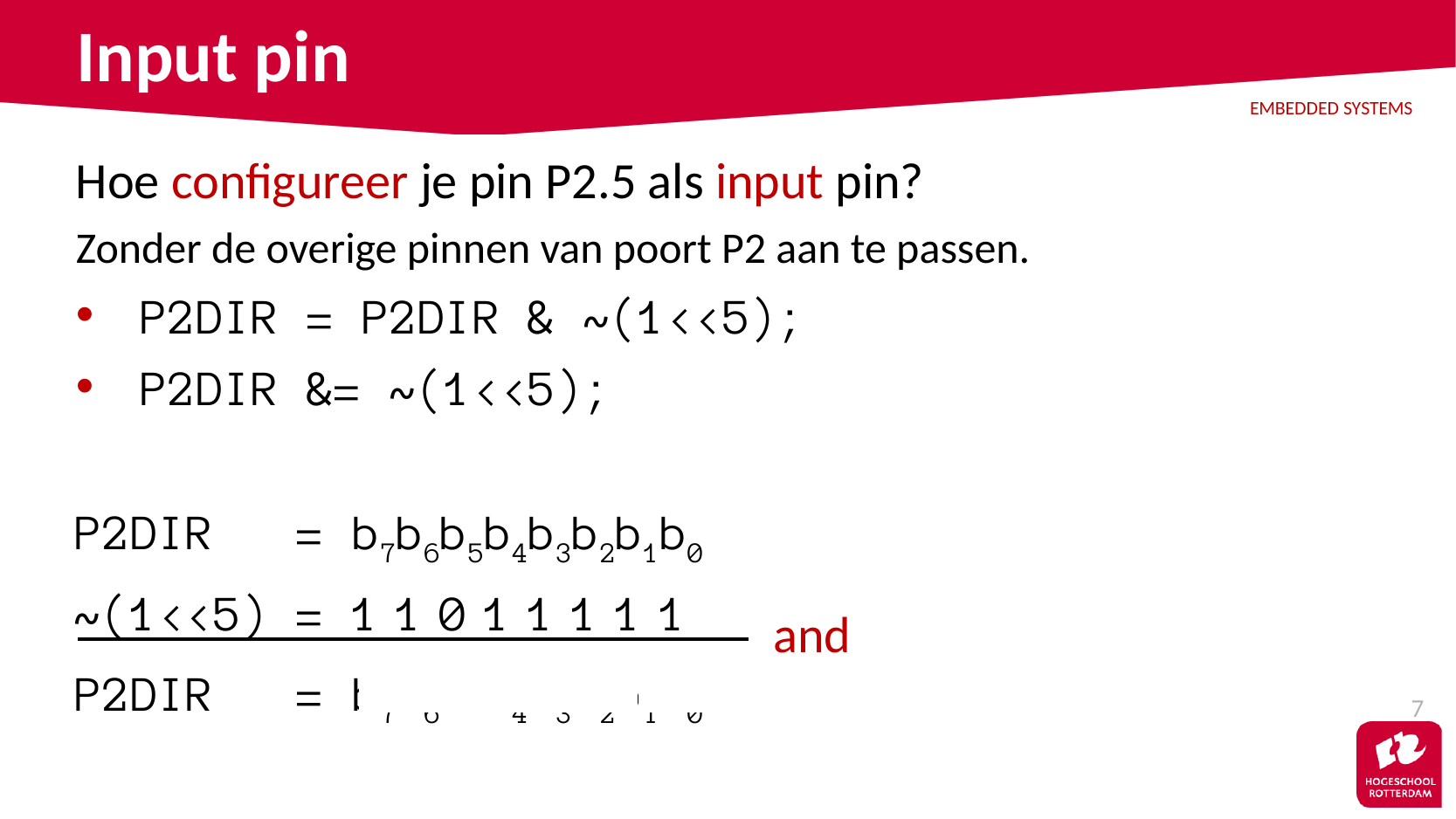

# Input pin
Hoe configureer je pin P2.5 als input pin?
Zonder de overige pinnen van poort P2 aan te passen.
P2DIR = P2DIR & ~(1<<5);
P2DIR &= ~(1<<5);

P2DIR   = b7b6b5b4b3b2b1b0
~(1<<5) = 1 1 0 1 1 1 1 1
P2DIR   = b7b60 b4b3b2b1b0
and

7